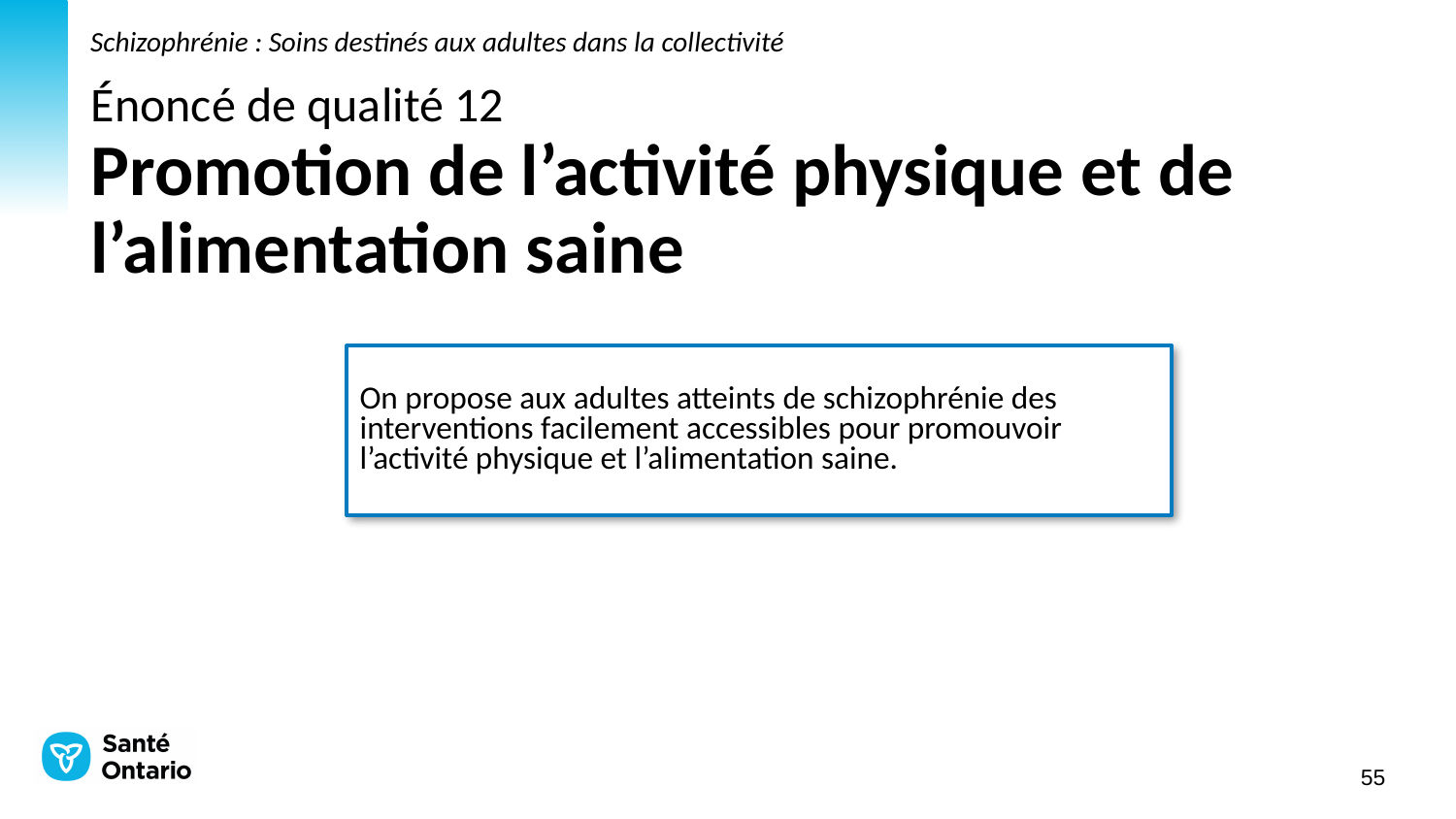

Schizophrénie : Soins destinés aux adultes dans la collectivité
# Énoncé de qualité 12 Promotion de l’activité physique et de l’alimentation saine
On propose aux adultes atteints de schizophrénie des interventions facilement accessibles pour promouvoir l’activité physique et l’alimentation saine.